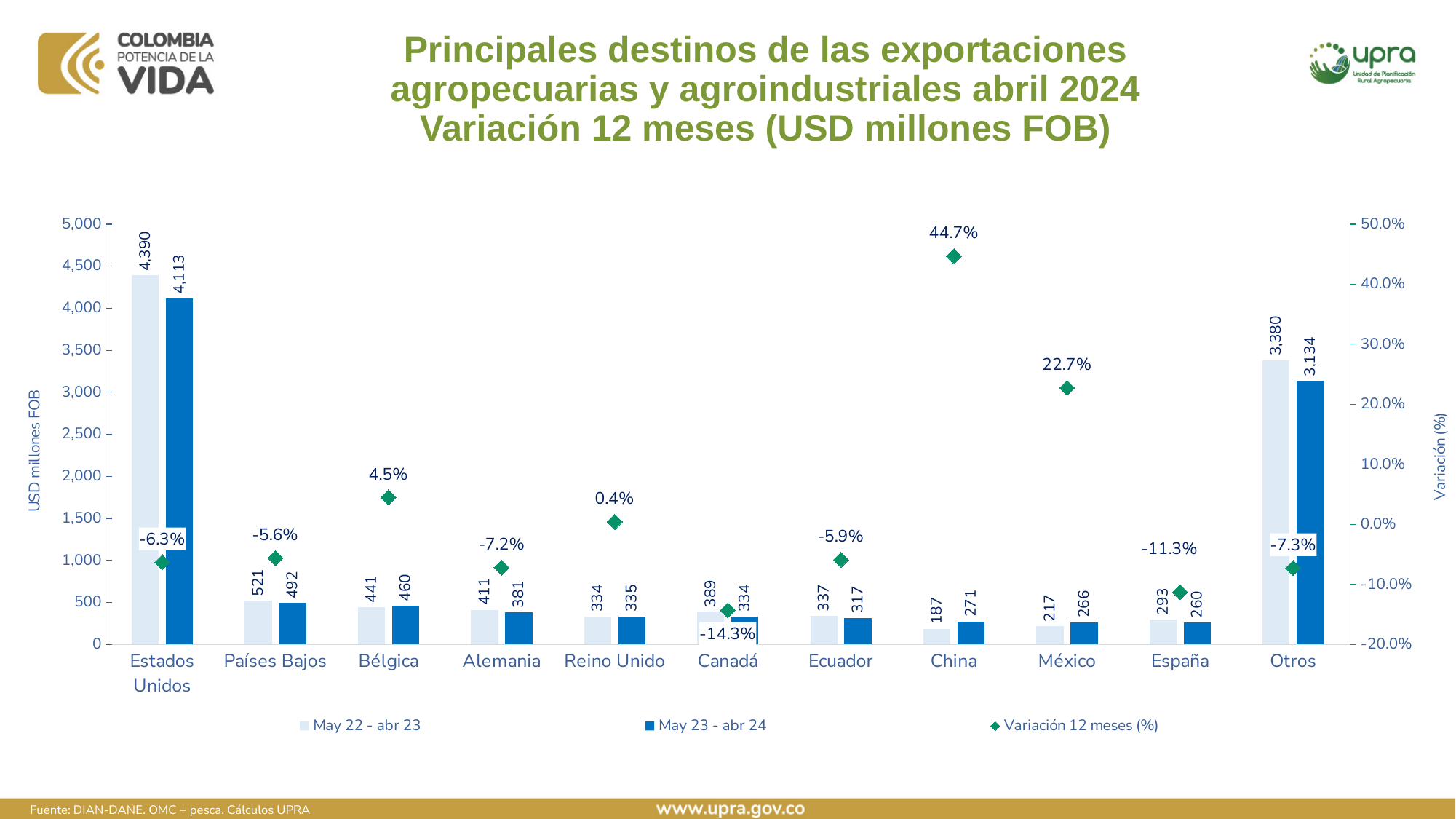

# Principales destinos de las exportaciones agropecuarias y agroindustriales abril 2024 Variación 12 meses (USD millones FOB)

### Chart

| Category | May 22 - abr 23 | May 23 - abr 24 | Variación 12 meses (%) |
|---|---|---|---|
| Estados Unidos | 4389.78173459 | 4113.058177240001 | -0.06303811307280056 |
| Países Bajos | 520.8391098100001 | 491.61324884 | -0.05611303072202389 |
| Bélgica | 440.5941756600001 | 460.4031481800001 | 0.04495967857570207 |
| Alemania | 410.94960585000007 | 381.22990262 | -0.07231958081217385 |
| Reino Unido | 333.96076293 | 335.38092608999995 | 0.004252485075013652 |
| Canadá | 389.28606826000004 | 333.60353075 | -0.14303758097197117 |
| Ecuador | 337.3951147800001 | 317.4623424200001 | -0.05907842611472674 |
| China | 187.47249576999997 | 271.22720133 | 0.44675729746914045 |
| México | 216.71691571 | 265.95130426000003 | 0.22718295149550344 |
| España | 293.0077517300001 | 259.90236919999995 | -0.11298466451667806 |
| Otros | 3379.9713369300016 | 3134.439226280001 | -0.0726432523161617 |
Fuente: DIAN-DANE. OMC + pesca. Cálculos UPRA